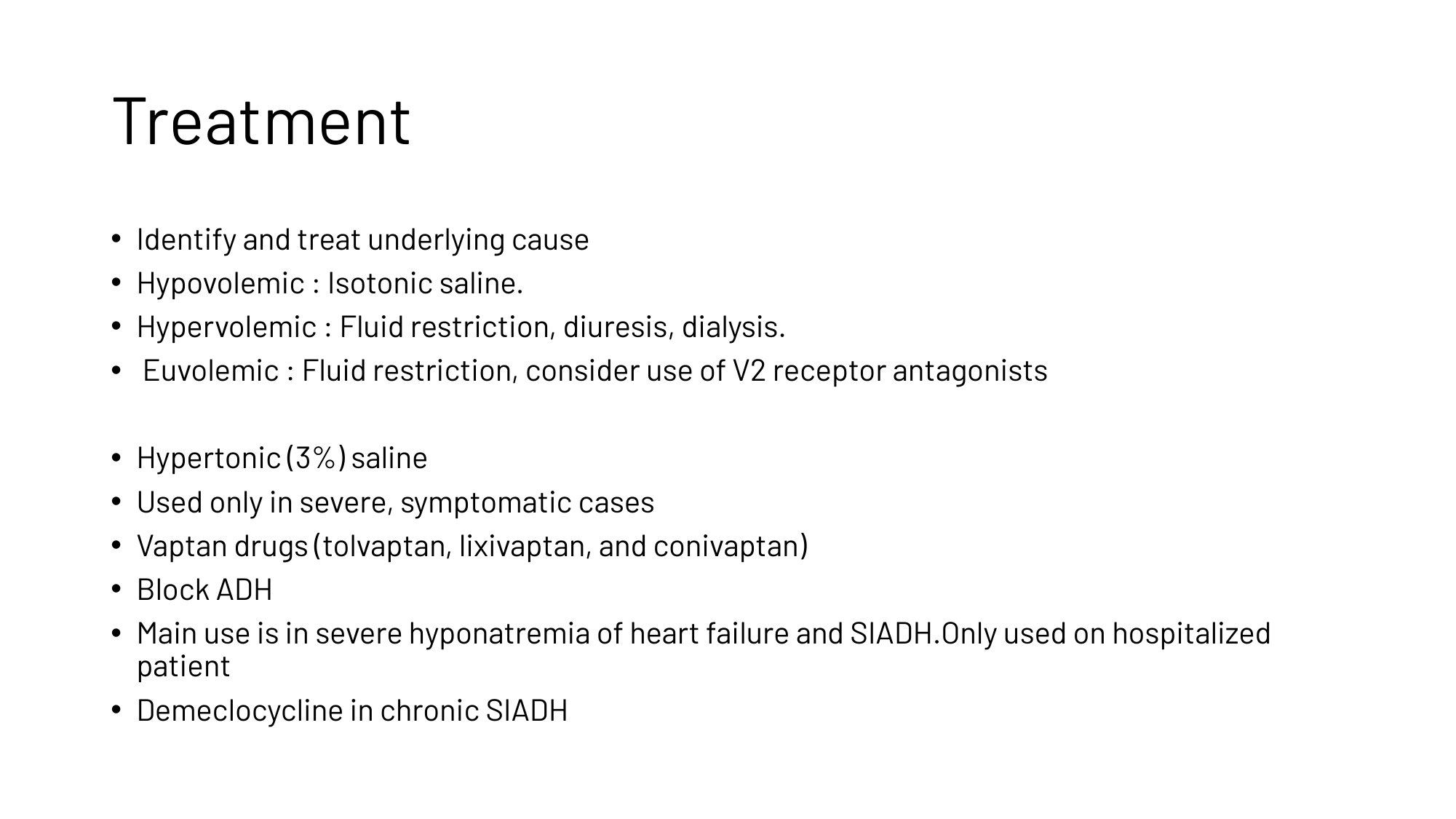

# Treatment
Identify and treat underlying cause
Hypovolemic : Isotonic saline.
Hypervolemic : Fluid restriction, diuresis, dialysis.
 Euvolemic : Fluid restriction, consider use of V2 receptor antagonists

Hypertonic (3%) saline
Used only in severe, symptomatic cases
Vaptan drugs (tolvaptan, lixivaptan, and conivaptan)
Block ADH
Main use is in severe hyponatremia of heart failure and SIADH.Only used on hospitalized patient
Demeclocycline in chronic SIADH